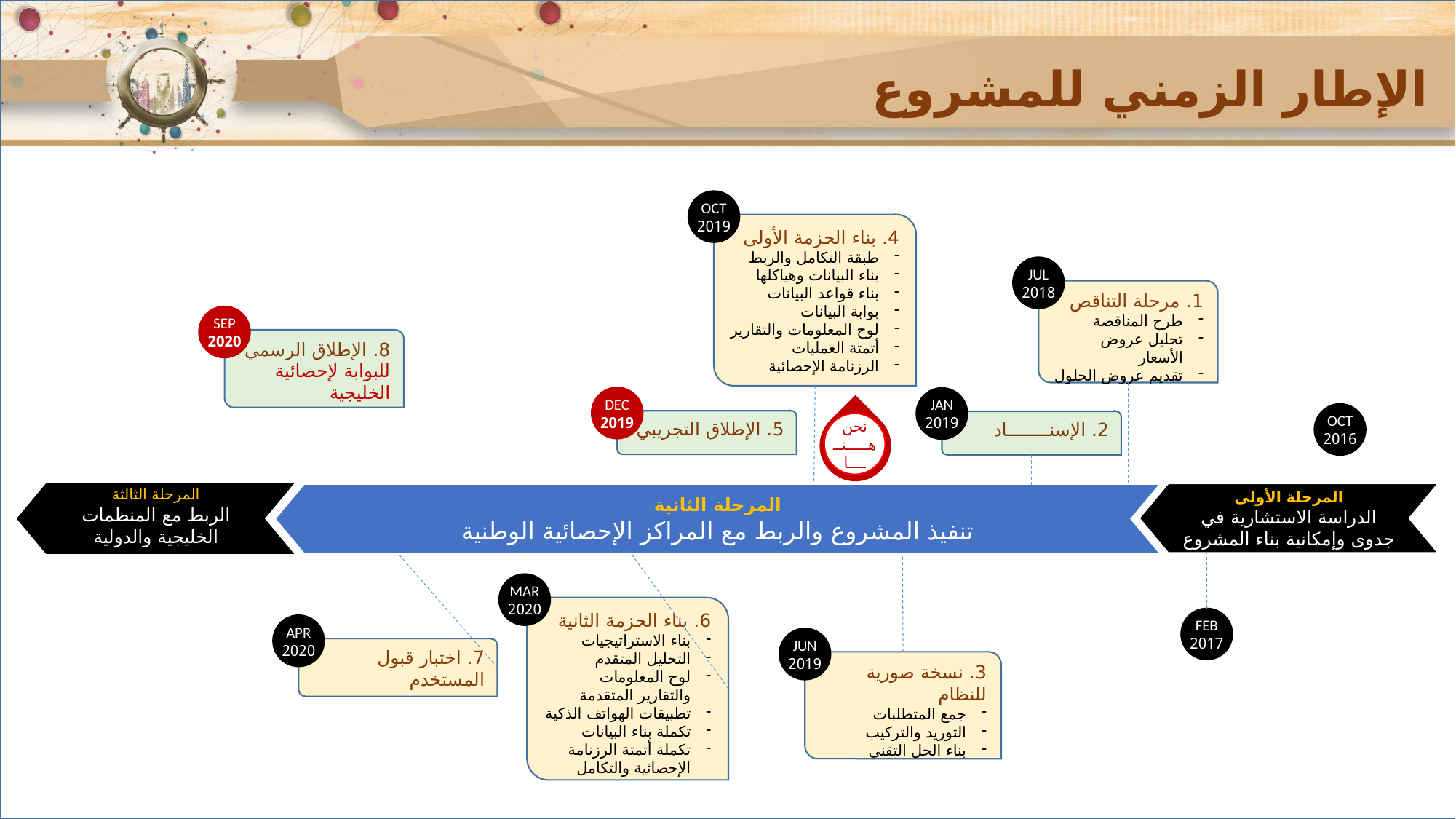

الإطار الزمني للمشروع
OCT
2019
4. بناء الحزمة الأولى
طبقة التكامل والربط
بناء البيانات وهياكلها
بناء قواعد البيانات
بوابة البيانات
لوح المعلومات والتقارير
أتمتة العمليات
الرزنامة الإحصائية

JUL
2018
1. مرحلة التناقص
طرح المناقصة
تحليل عروض الأسعار
تقديم عروض الحلول

SEP
2020
8. الإطلاق الرسمي
للبوابة لإحصائية الخليجية
DEC
2019
5. الإطلاق التجريبي

JAN
2019
2. الإسنــــــــاد

OCT
2016
المرحلة الثالثة
الربط مع المنظمات الخليجية والدولية
المرحلة الأولى
الدراسة الاستشارية في جدوى وإمكانية بناء المشروع
المرحلة الثانية
تنفيذ المشروع والربط مع المراكز الإحصائية الوطنية
FEB
2017
JUN
2019
3. نسخة صورية للنظام
جمع المتطلبات
التوريد والتركيب
بناء الحل التقني

MAR
2020
6. بناء الحزمة الثانية
بناء الاستراتيجيات
التحليل المتقدم
لوح المعلومات والتقارير المتقدمة
تطبيقات الهواتف الذكية
تكملة بناء البيانات
تكملة أتمتة الرزنامة الإحصائية والتكامل

APR
2020
7. اختبار قبول المستخدم

نحن هـــــنــــــا